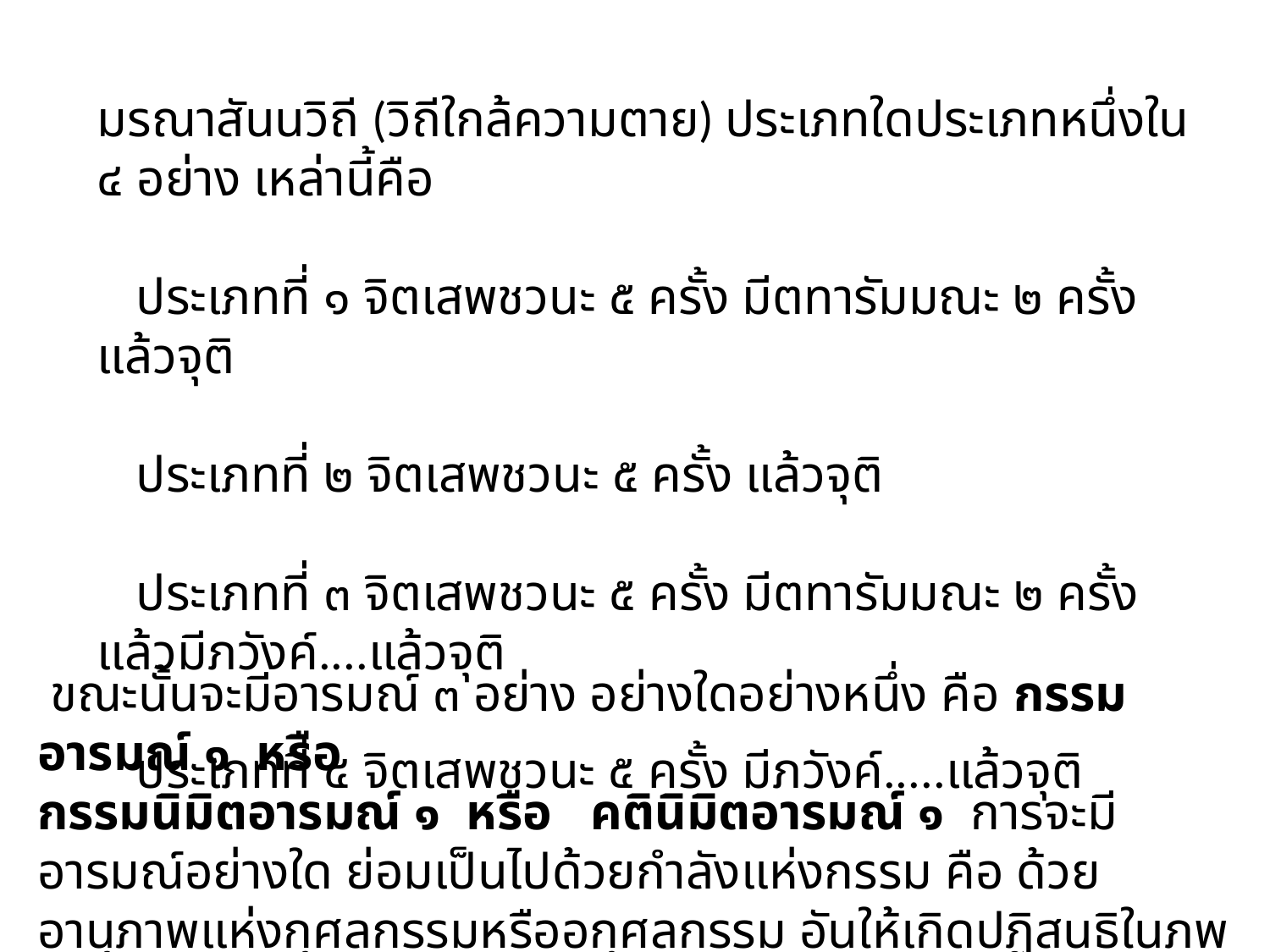

มรณาสันนวิถี (วิถีใกล้ความตาย) ประเภทใดประเภทหนึ่งใน ๔ อย่าง เหล่านี้คือ

   ประเภทที่ ๑ จิตเสพชวนะ ๕ ครั้ง มีตทารัมมณะ ๒ ครั้ง แล้วจุติ

   ประเภทที่ ๒ จิตเสพชวนะ ๕ ครั้ง แล้วจุติ

   ประเภทที่ ๓ จิตเสพชวนะ ๕ ครั้ง มีตทารัมมณะ ๒ ครั้ง แล้วมีภวังค์....แล้วจุติ

   ประเภทที่ ๔ จิตเสพชวนะ ๕ ครั้ง มีภวังค์.....แล้วจุติ
 ขณะนั้นจะมีอารมณ์ ๓ อย่าง อย่างใดอย่างหนึ่ง คือ กรรมอารมณ์ ๑  หรือ
กรรมนิมิตอารมณ์ ๑  หรือ   คตินิมิตอารมณ์ ๑  การจะมีอารมณ์อย่างใด ย่อมเป็นไปด้วยกำลังแห่งกรรม คือ ด้วยอานุภาพแห่งกุศลกรรมหรืออกุศลกรรม อันให้เกิดปฏิสนธิในภพใหม่ ที่ตนเคยกระทำไว้นั่นเอง